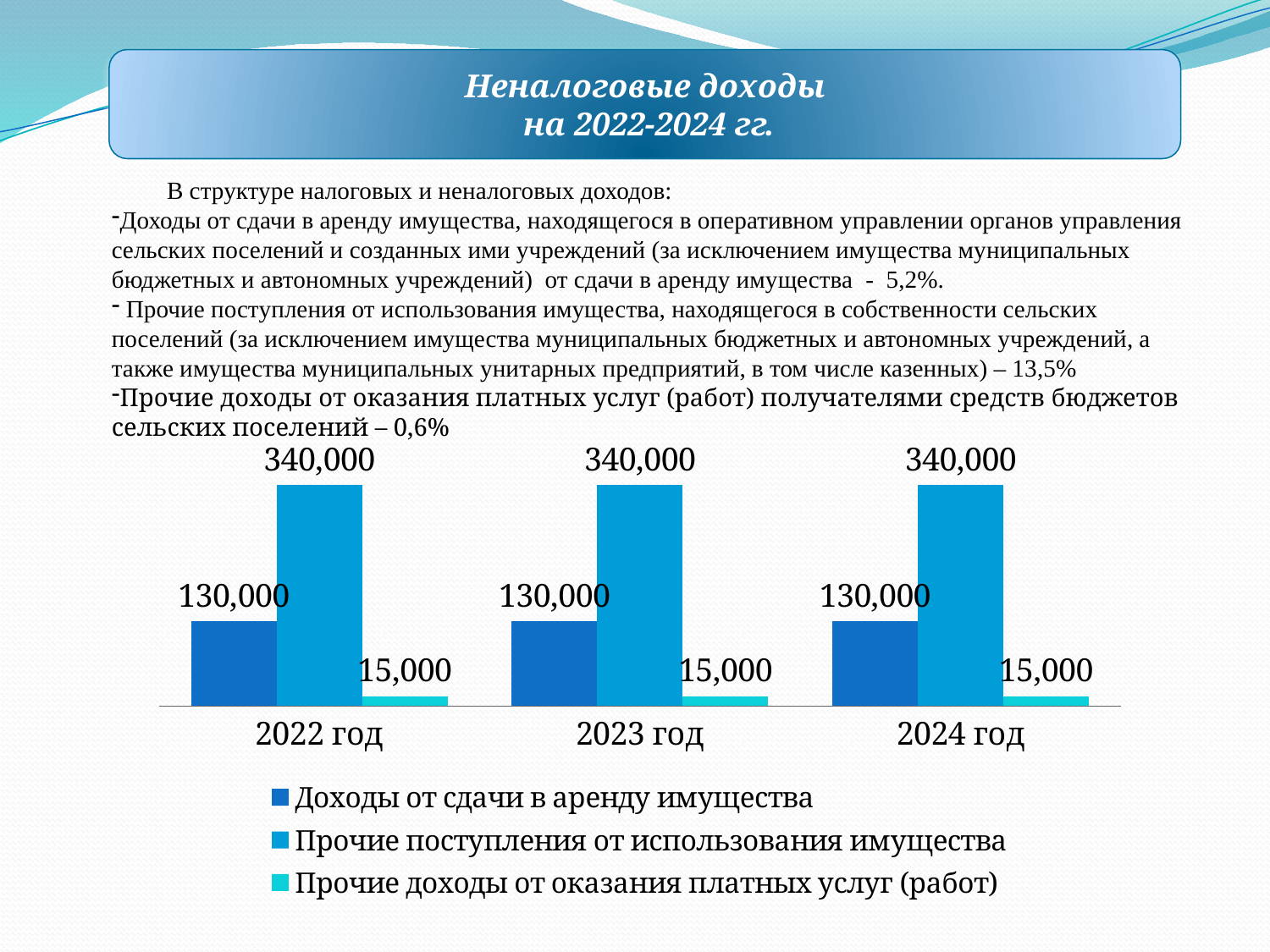

Неналоговые доходы
 на 2022-2024 гг.

         В структуре налоговых и неналоговых доходов:
Доходы от сдачи в аренду имущества, находящегося в оперативном управлении органов управления сельских поселений и созданных ими учреждений (за исключением имущества муниципальных бюджетных и автономных учреждений)  от сдачи в аренду имущества  -  5,2%.
 Прочие поступления от использования имущества, находящегося в собственности сельских поселений (за исключением имущества муниципальных бюджетных и автономных учреждений, а также имущества муниципальных унитарных предприятий, в том числе казенных) – 13,5%
Прочие доходы от оказания платных услуг (работ) получателями средств бюджетов сельских поселений – 0,6%

### Chart

| Category | Доходы от сдачи в аренду имущества  | Прочие поступления от использования имущества | Прочие доходы от оказания платных услуг (работ) |
|---|---|---|---|
| 2022 год | 130000.0 | 340000.0 | 15000.0 |
| 2023 год | 130000.0 | 340000.0 | 15000.0 |
| 2024 год | 130000.0 | 340000.0 | 15000.0 |